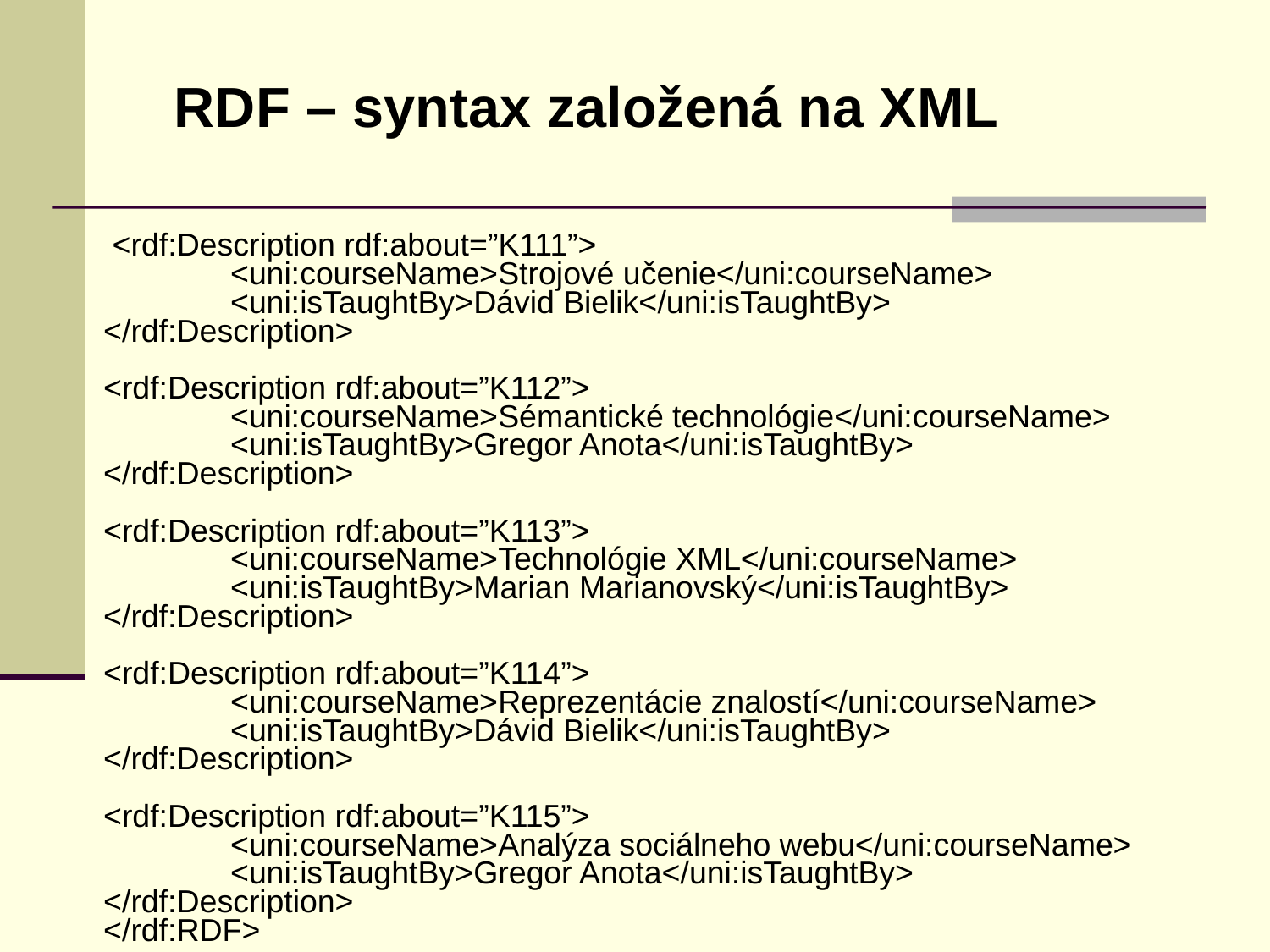

RDF – syntax založená na XML
 <rdf:Description rdf:about=”K111”>
	<uni:courseName>Strojové učenie</uni:courseName>
	<uni:isTaughtBy>Dávid Bielik</uni:isTaughtBy>
</rdf:Description>

<rdf:Description rdf:about=”K112”>
	<uni:courseName>Sémantické technológie</uni:courseName>
	<uni:isTaughtBy>Gregor Anota</uni:isTaughtBy>
</rdf:Description>

<rdf:Description rdf:about=”K113”>
	<uni:courseName>Technológie XML</uni:courseName>
	<uni:isTaughtBy>Marian Marianovský</uni:isTaughtBy>
</rdf:Description>

<rdf:Description rdf:about=”K114”>
	<uni:courseName>Reprezentácie znalostí</uni:courseName>
	<uni:isTaughtBy>Dávid Bielik</uni:isTaughtBy>
</rdf:Description>

<rdf:Description rdf:about=”K115”>
	<uni:courseName>Analýza sociálneho webu</uni:courseName>
	<uni:isTaughtBy>Gregor Anota</uni:isTaughtBy>
</rdf:Description>
</rdf:RDF>